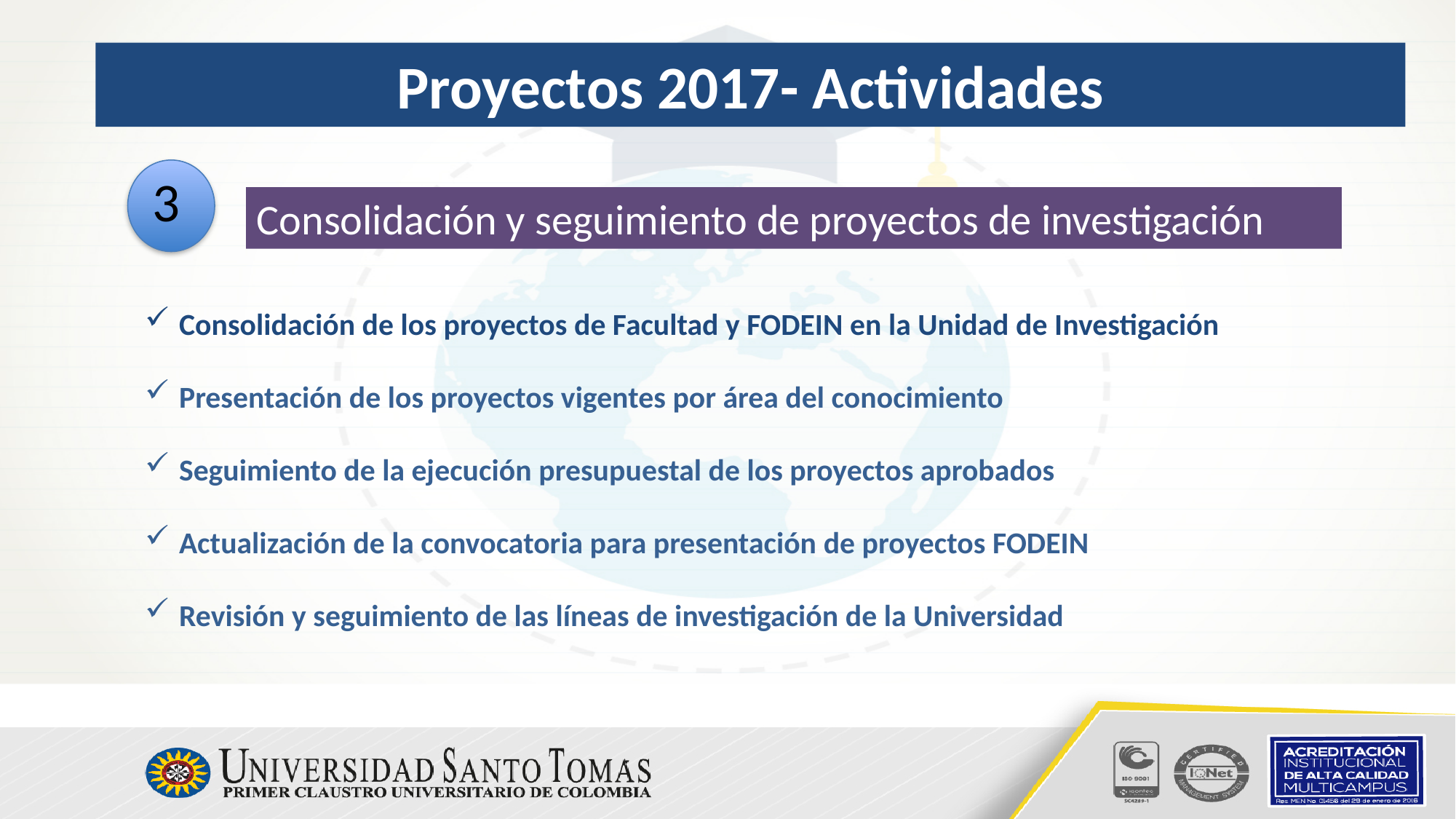

# Proyectos 2017- Actividades

3
Consolidación y seguimiento de proyectos de investigación

Consolidación de los proyectos de Facultad y FODEIN en la Unidad de Investigación

Presentación de los proyectos vigentes por área del conocimiento

Seguimiento de la ejecución presupuestal de los proyectos aprobados

Actualización de la convocatoria para presentación de proyectos FODEIN

Revisión y seguimiento de las líneas de investigación de la Universidad